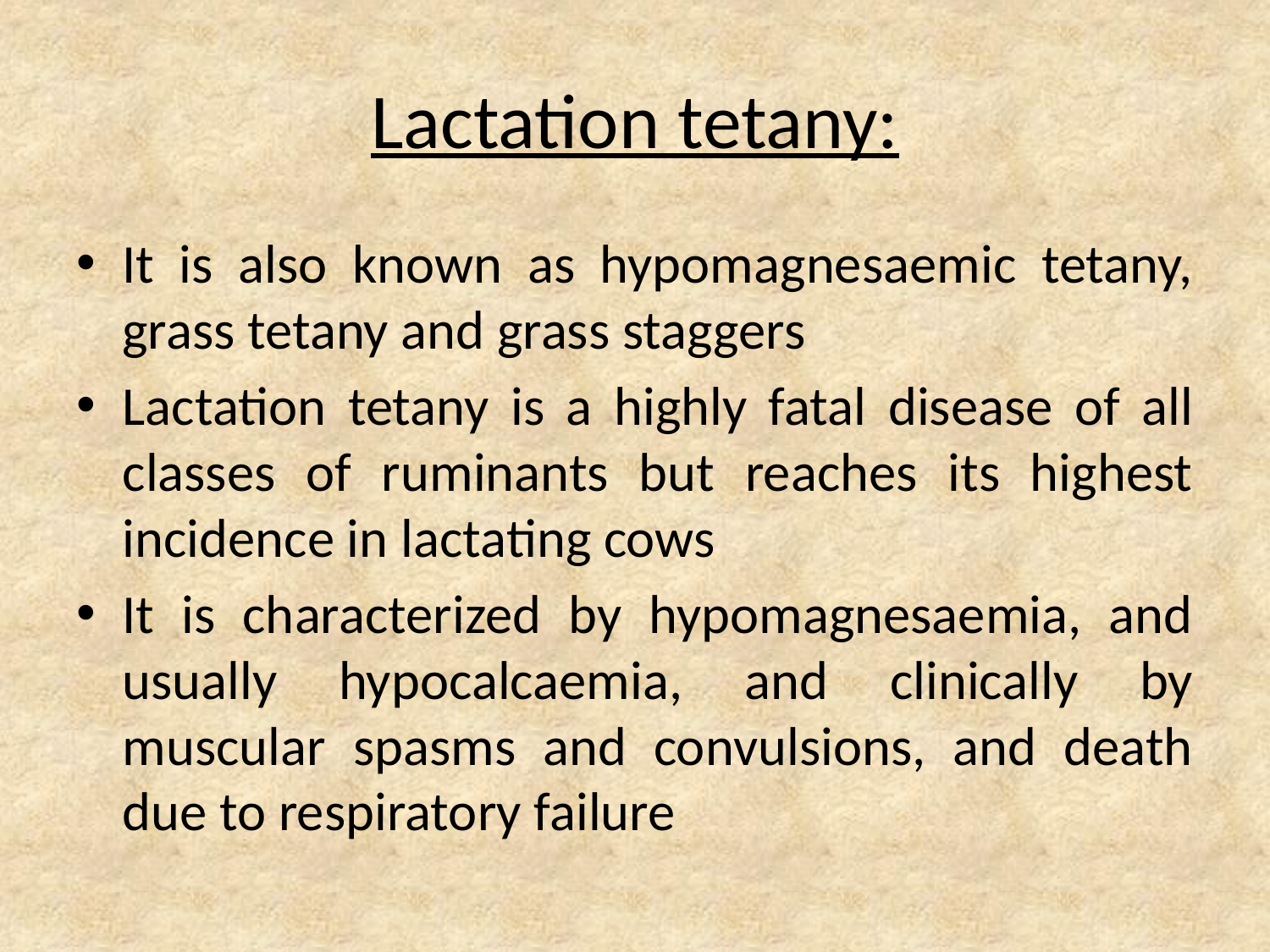

# Lactation tetany:
It is also known as hypomagnesaemic tetany, grass tetany and grass staggers
Lactation tetany is a highly fatal disease of all classes of ruminants but reaches its highest incidence in lactating cows
It is characterized by hypomagnesaemia, and usually hypocalcaemia, and clinically by muscular spasms and convulsions, and death due to respiratory failure